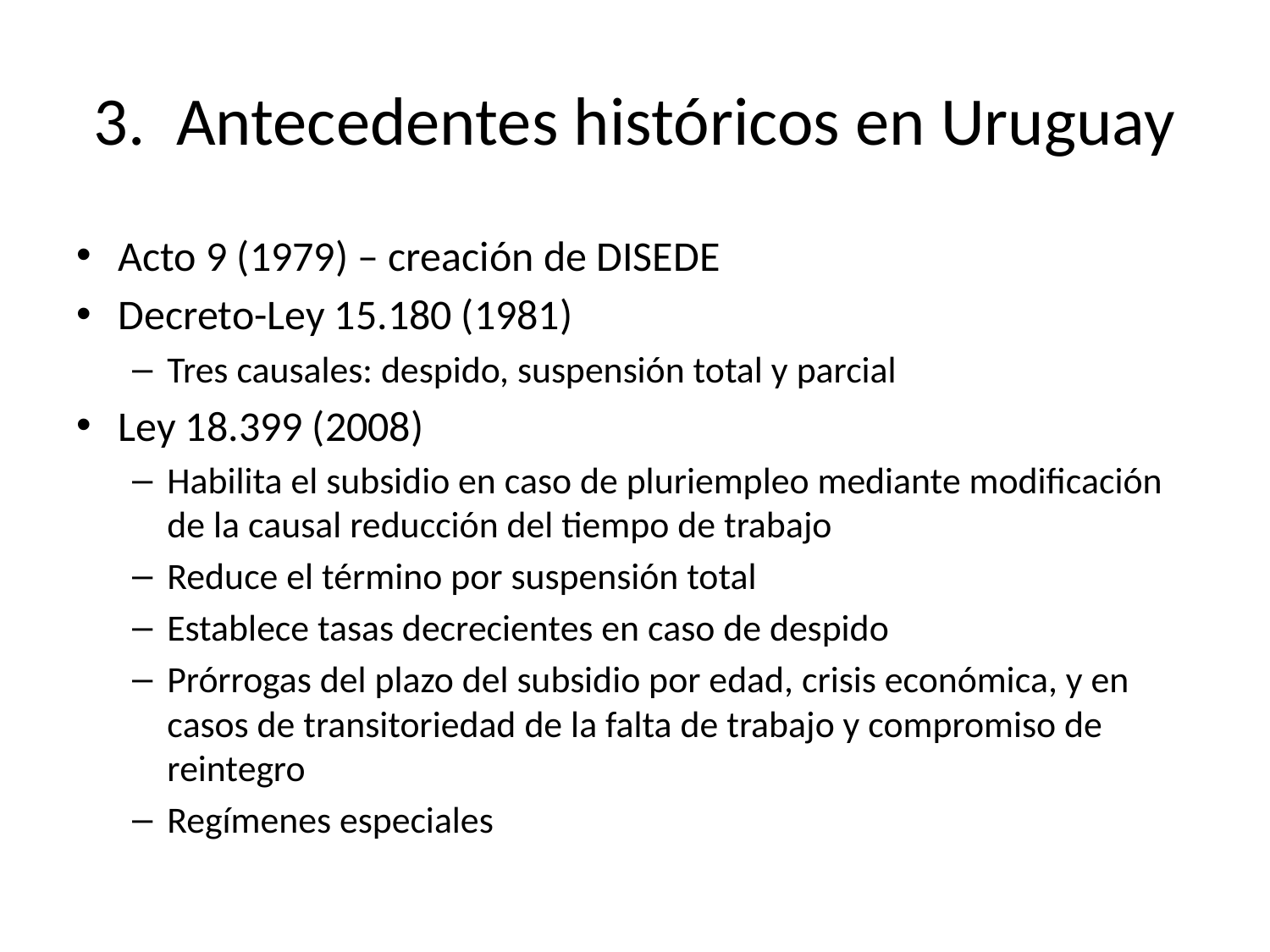

# 3.  Antecedentes históricos en Uruguay
Acto 9 (1979) – creación de DISEDE
Decreto-Ley 15.180 (1981)
Tres causales: despido, suspensión total y parcial
Ley 18.399 (2008)
Habilita el subsidio en caso de pluriempleo mediante modificación de la causal reducción del tiempo de trabajo
Reduce el término por suspensión total
Establece tasas decrecientes en caso de despido
Prórrogas del plazo del subsidio por edad, crisis económica, y en casos de transitoriedad de la falta de trabajo y compromiso de reintegro
Regímenes especiales